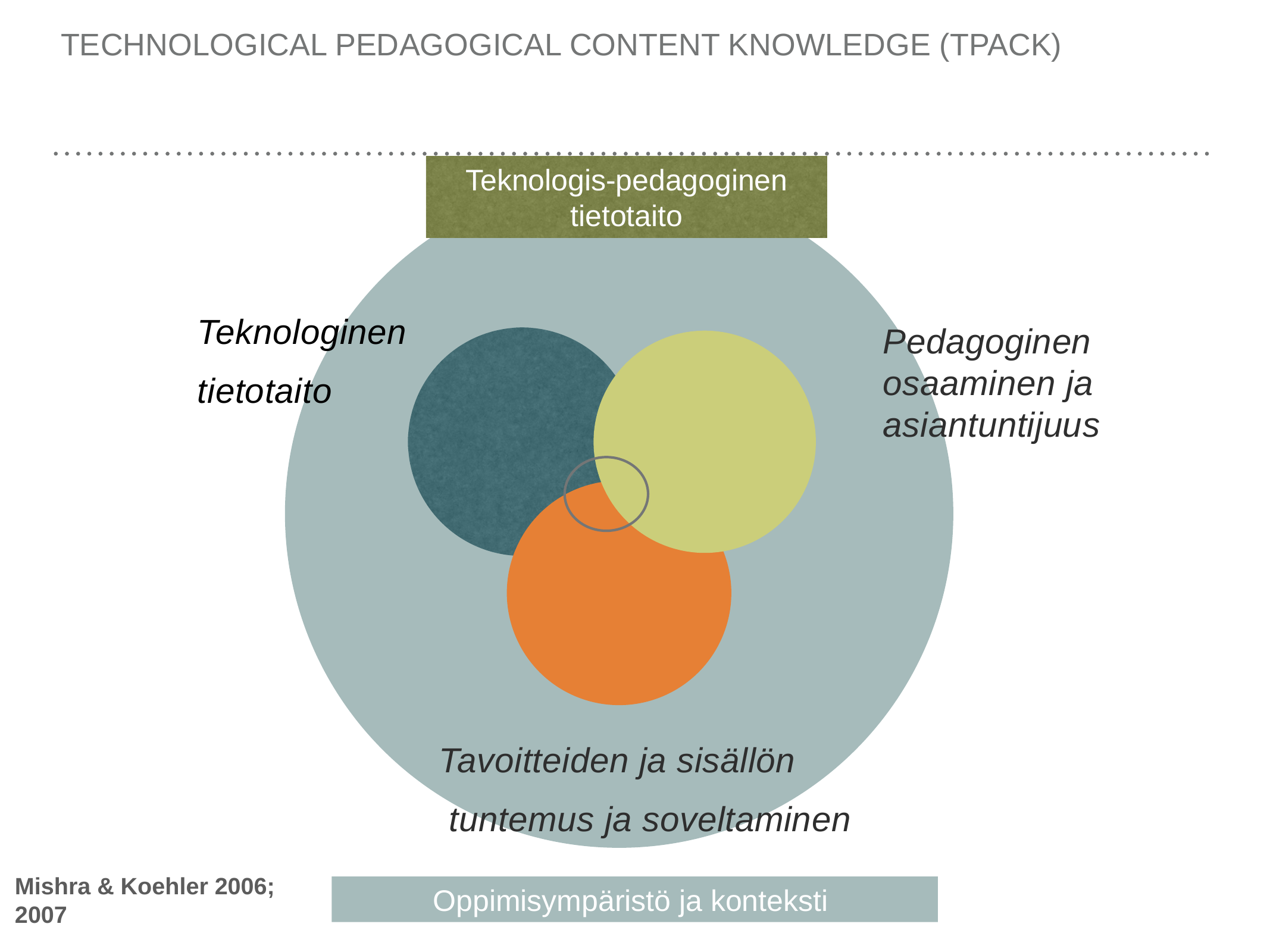

# technological pedagogical content Knowledge (TPACK)

Teknologis-pedagoginen tietotaito

Teknologinen
tietotaito
Pedagoginen osaaminen ja asiantuntijuus

Tavoitteiden ja sisällön
 tuntemus ja soveltaminen
Mishra & Koehler 2006; 2007
Oppimisympäristö ja konteksti